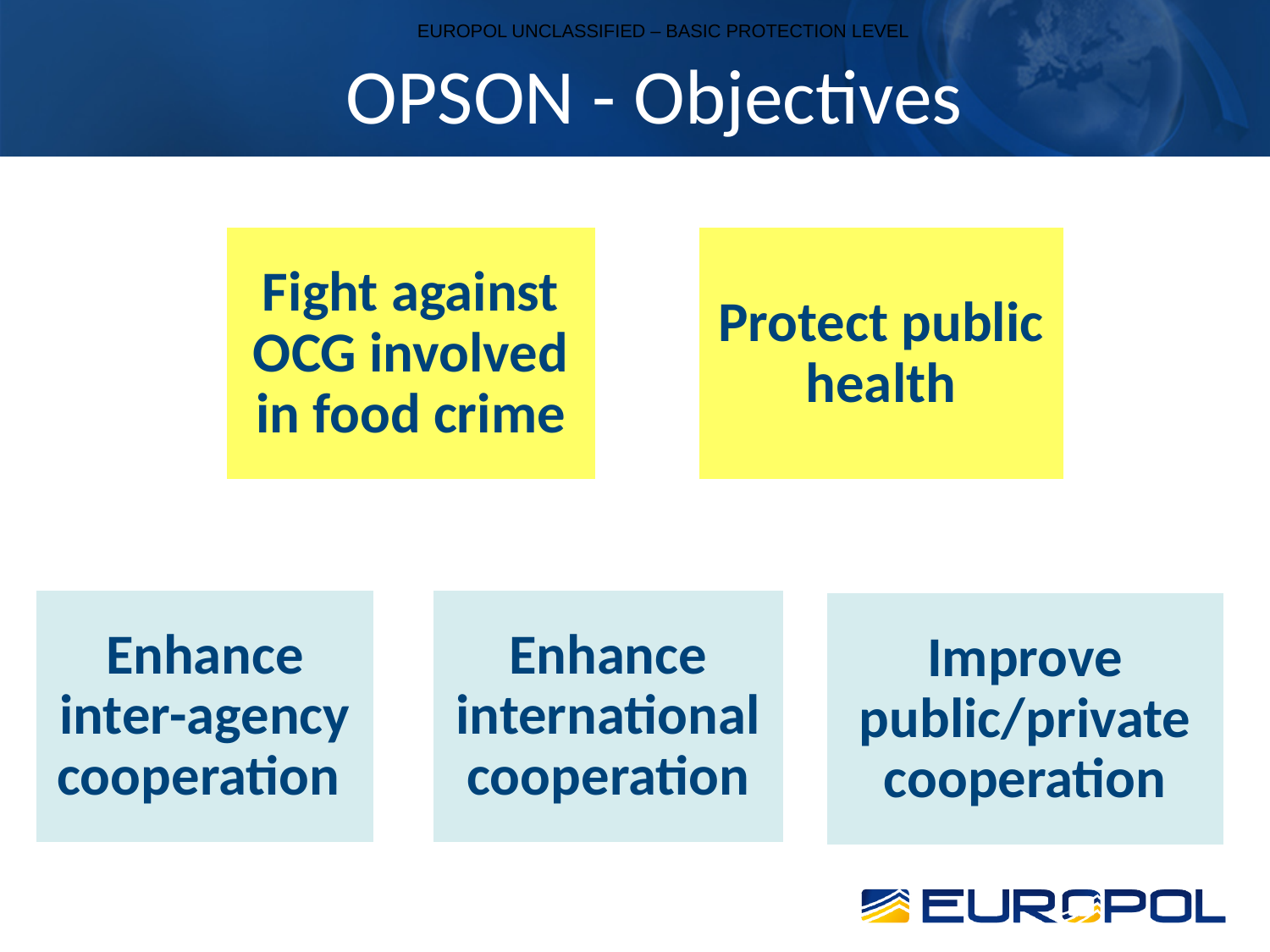

EUROPOL UNCLASSIFIED – BASIC PROTECTION LEVEL
OPSON - Objectives
Fight against OCG involved in food crime
Protect public health
Enhance inter-agency cooperation
Enhance international cooperation
Improve public/private cooperation